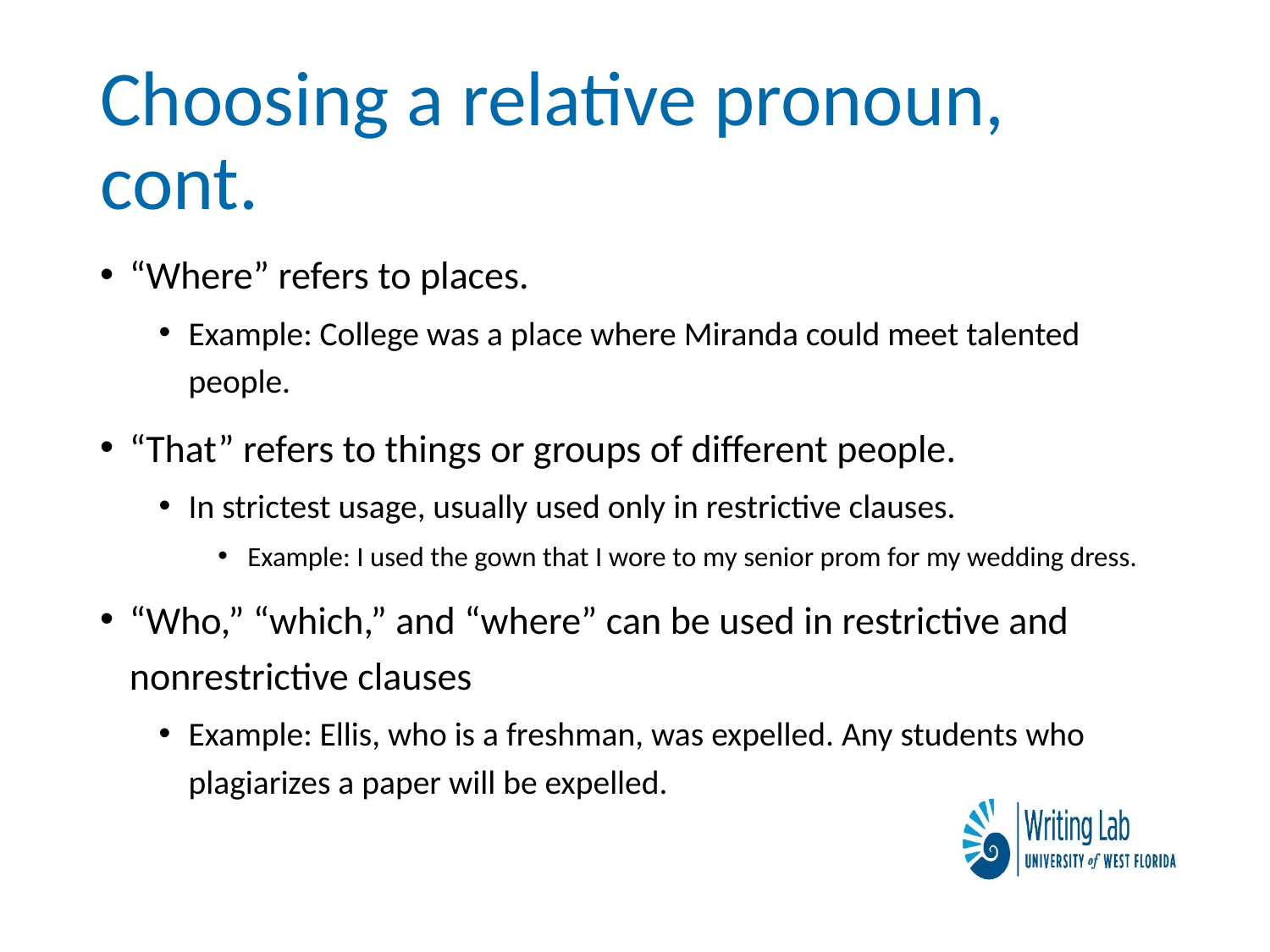

# Choosing a relative pronoun, cont.
“Where” refers to places.
Example: College was a place where Miranda could meet talented people.
“That” refers to things or groups of different people.
In strictest usage, usually used only in restrictive clauses.
Example: I used the gown that I wore to my senior prom for my wedding dress.
“Who,” “which,” and “where” can be used in restrictive and nonrestrictive clauses
Example: Ellis, who is a freshman, was expelled. Any students who plagiarizes a paper will be expelled.